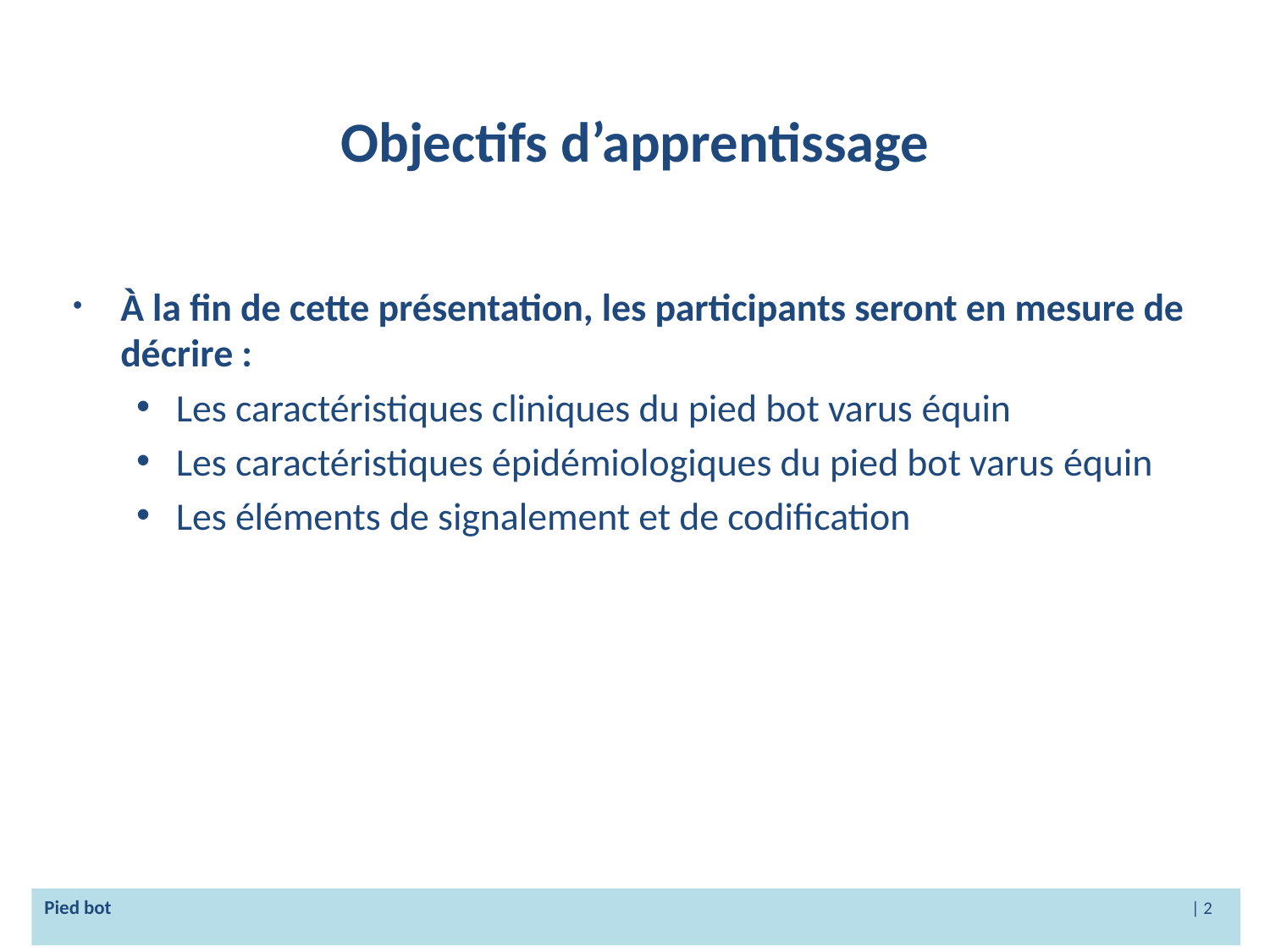

# Objectifs d’apprentissage
À la fin de cette présentation, les participants seront en mesure de décrire :
Les caractéristiques cliniques du pied bot varus équin
Les caractéristiques épidémiologiques du pied bot varus équin
Les éléments de signalement et de codification

Pied bot                                                                                                                           					 | 2